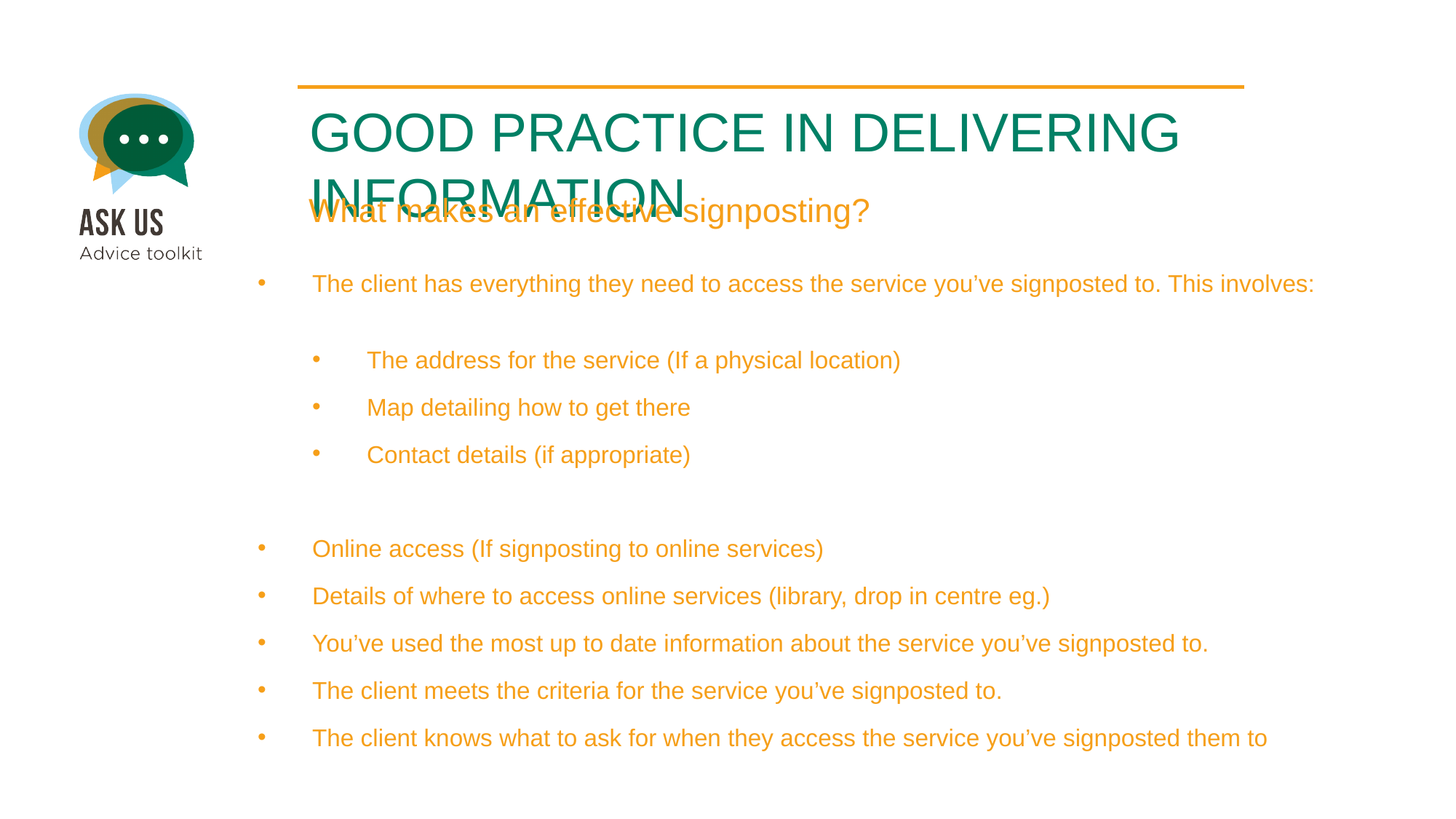

GOOD PRACTICE IN DELIVERING INFORMATION

What makes an effective signposting?
The client has everything they need to access the service you’ve signposted to. This involves:

The address for the service (If a physical location)
Map detailing how to get there
Contact details (if appropriate)

Online access (If signposting to online services)
Details of where to access online services (library, drop in centre eg.)
You’ve used the most up to date information about the service you’ve signposted to.
The client meets the criteria for the service you’ve signposted to.
The client knows what to ask for when they access the service you’ve signposted them to